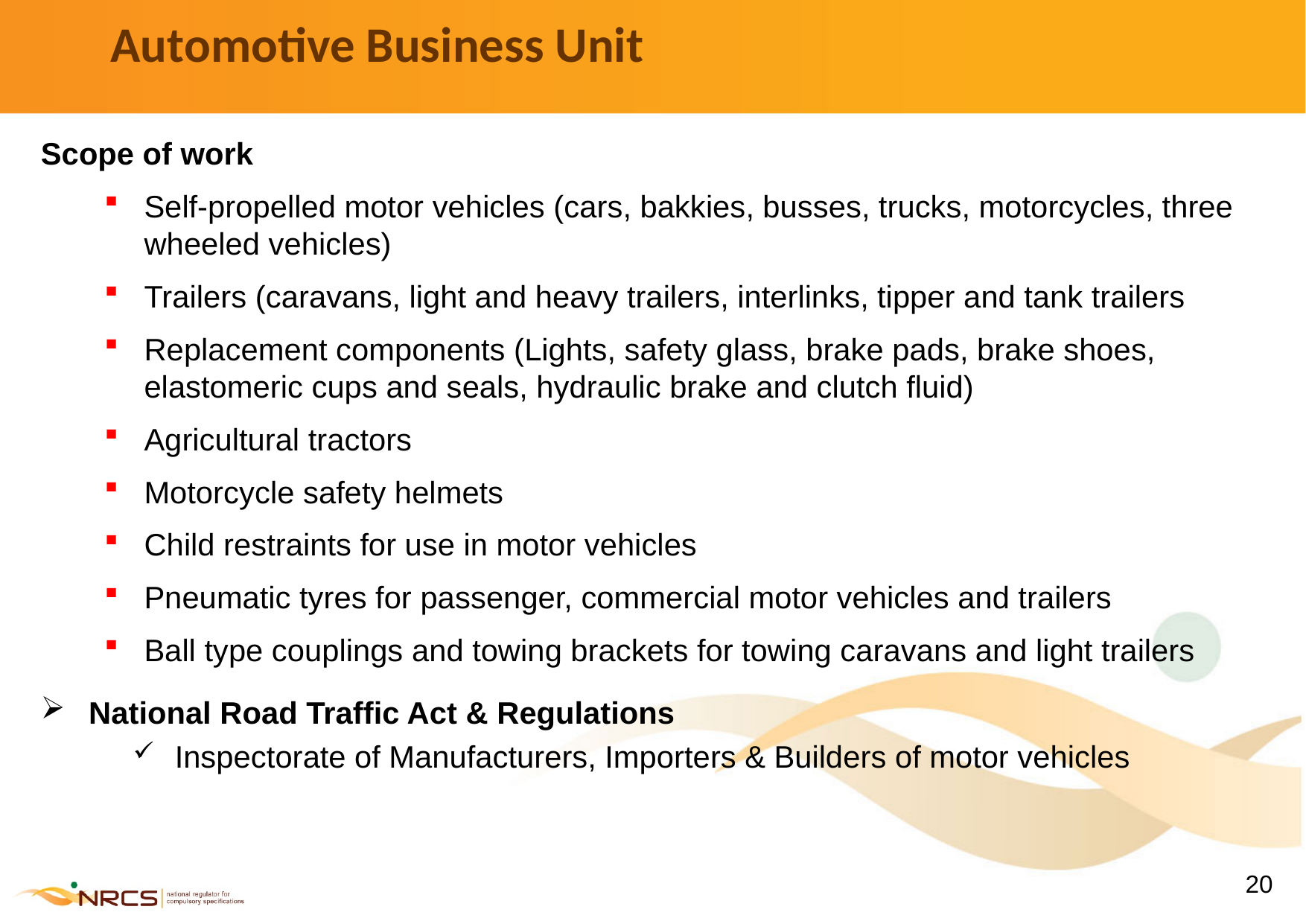

# Automotive Business Unit
Scope of work
Self-propelled motor vehicles (cars, bakkies, busses, trucks, motorcycles, three wheeled vehicles)
Trailers (caravans, light and heavy trailers, interlinks, tipper and tank trailers
Replacement components (Lights, safety glass, brake pads, brake shoes, elastomeric cups and seals, hydraulic brake and clutch fluid)
Agricultural tractors
Motorcycle safety helmets
Child restraints for use in motor vehicles
Pneumatic tyres for passenger, commercial motor vehicles and trailers
Ball type couplings and towing brackets for towing caravans and light trailers
National Road Traffic Act & Regulations
Inspectorate of Manufacturers, Importers & Builders of motor vehicles

20